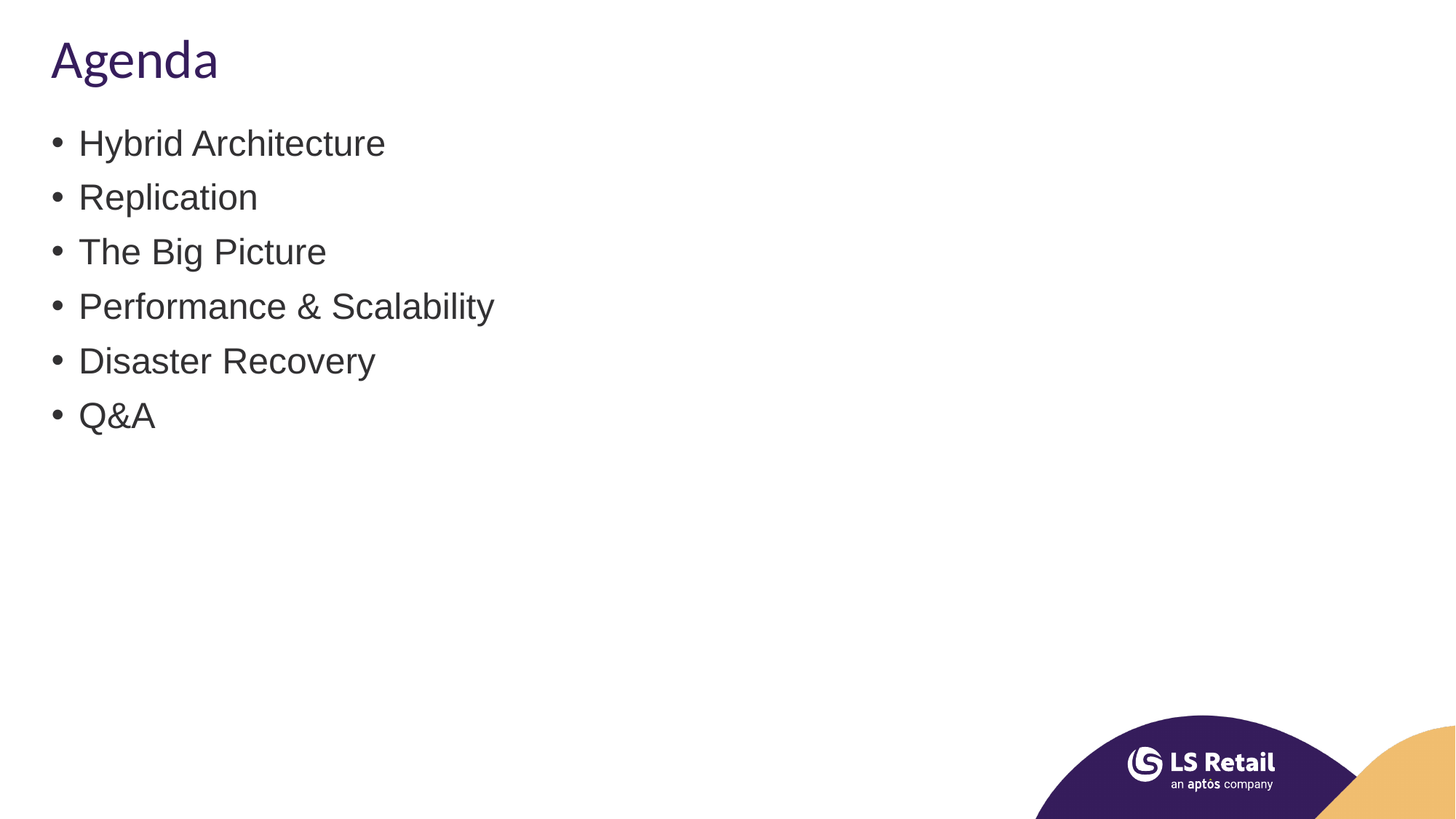

# Agenda
Hybrid Architecture
Replication
The Big Picture
Performance & Scalability
Disaster Recovery
Q&A